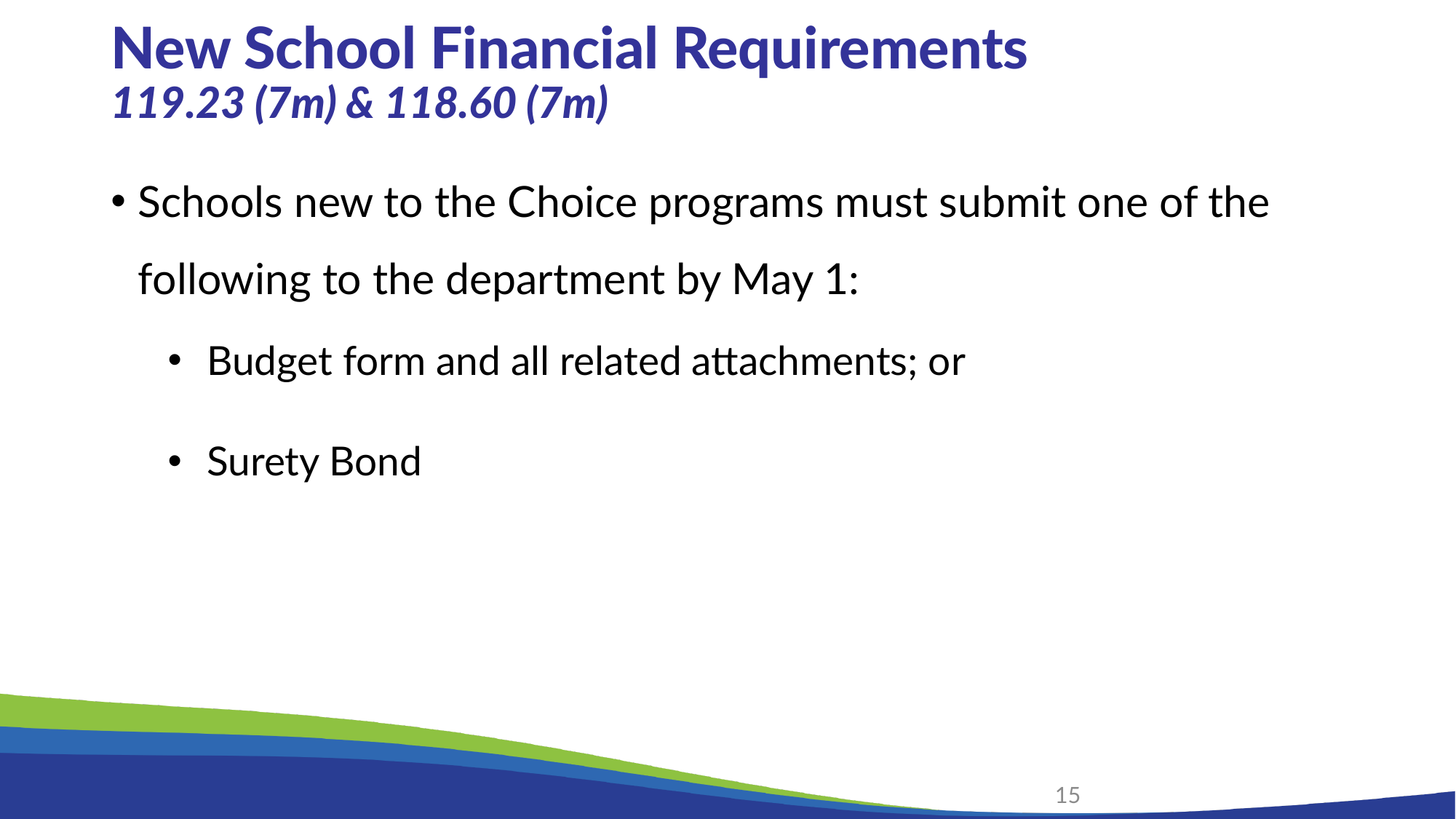

# New School Financial Requirements 119.23 (7m) & 118.60 (7m)
Schools new to the Choice programs must submit one of the following to the department by May 1:
Budget form and all related attachments; or
Surety Bond